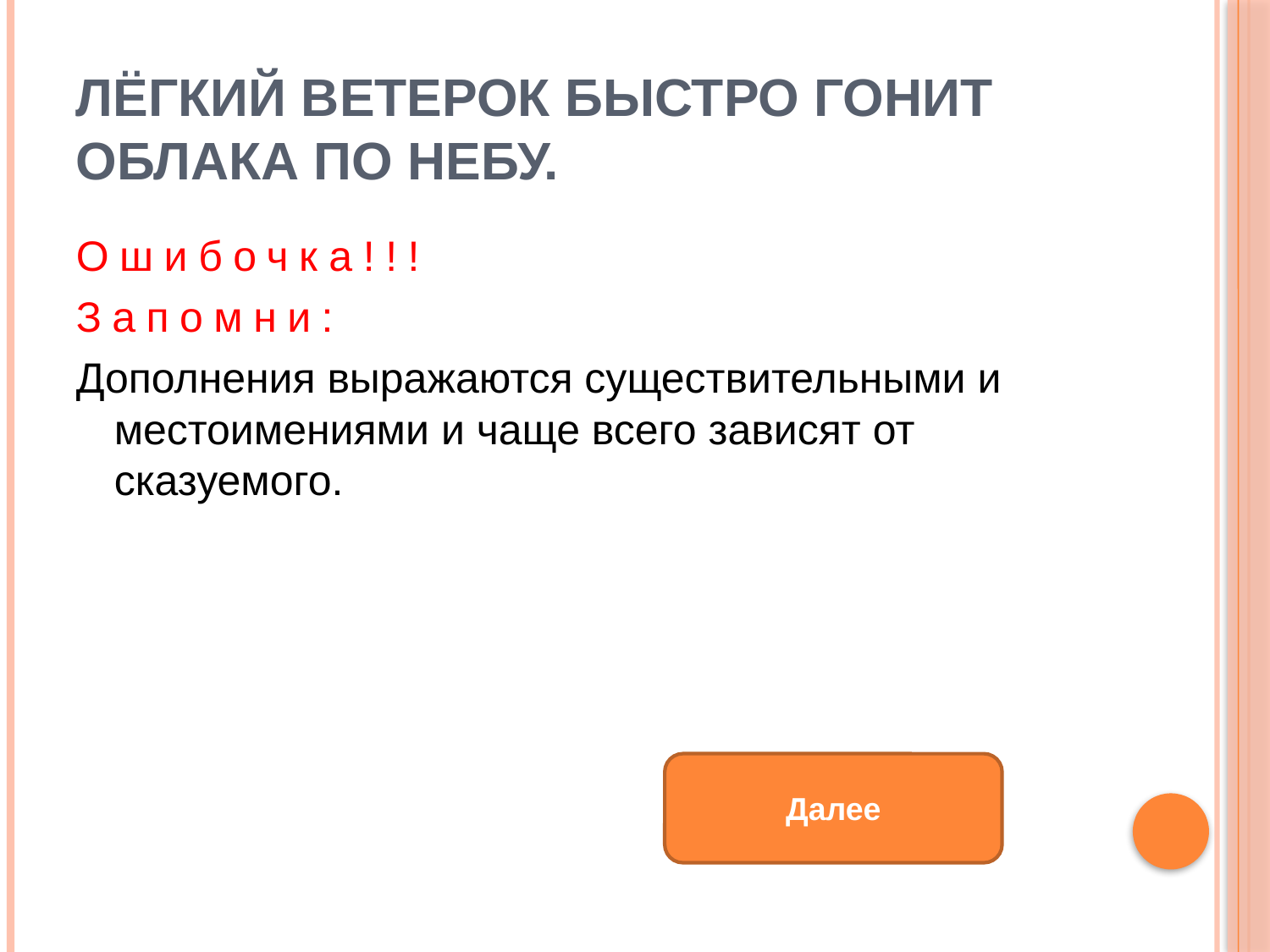

# Лёгкий ветерок быстро гонит облака по небу.
Ошибочка!!!
Запомни:
Дополнения выражаются существительными и местоимениями и чаще всего зависят от сказуемого.
Далее